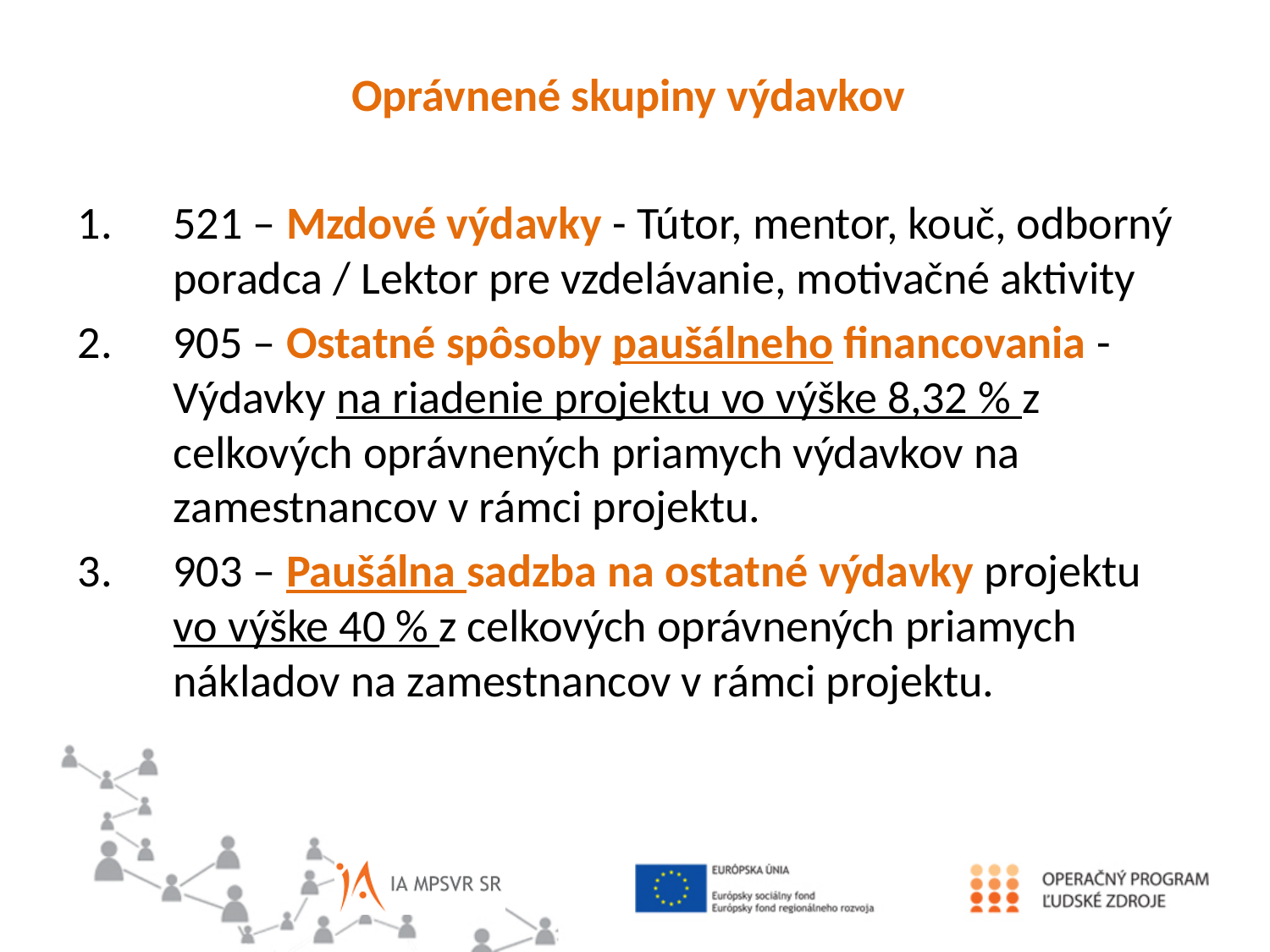

Oprávnené skupiny výdavkov

521 – Mzdové výdavky - Tútor, mentor, kouč, odborný poradca / Lektor pre vzdelávanie, motivačné aktivity
905 – Ostatné spôsoby paušálneho financovania - Výdavky na riadenie projektu vo výške 8,32 % z celkových oprávnených priamych výdavkov na zamestnancov v rámci projektu.
903 – Paušálna sadzba na ostatné výdavky projektu vo výške 40 % z celkových oprávnených priamych nákladov na zamestnancov v rámci projektu.